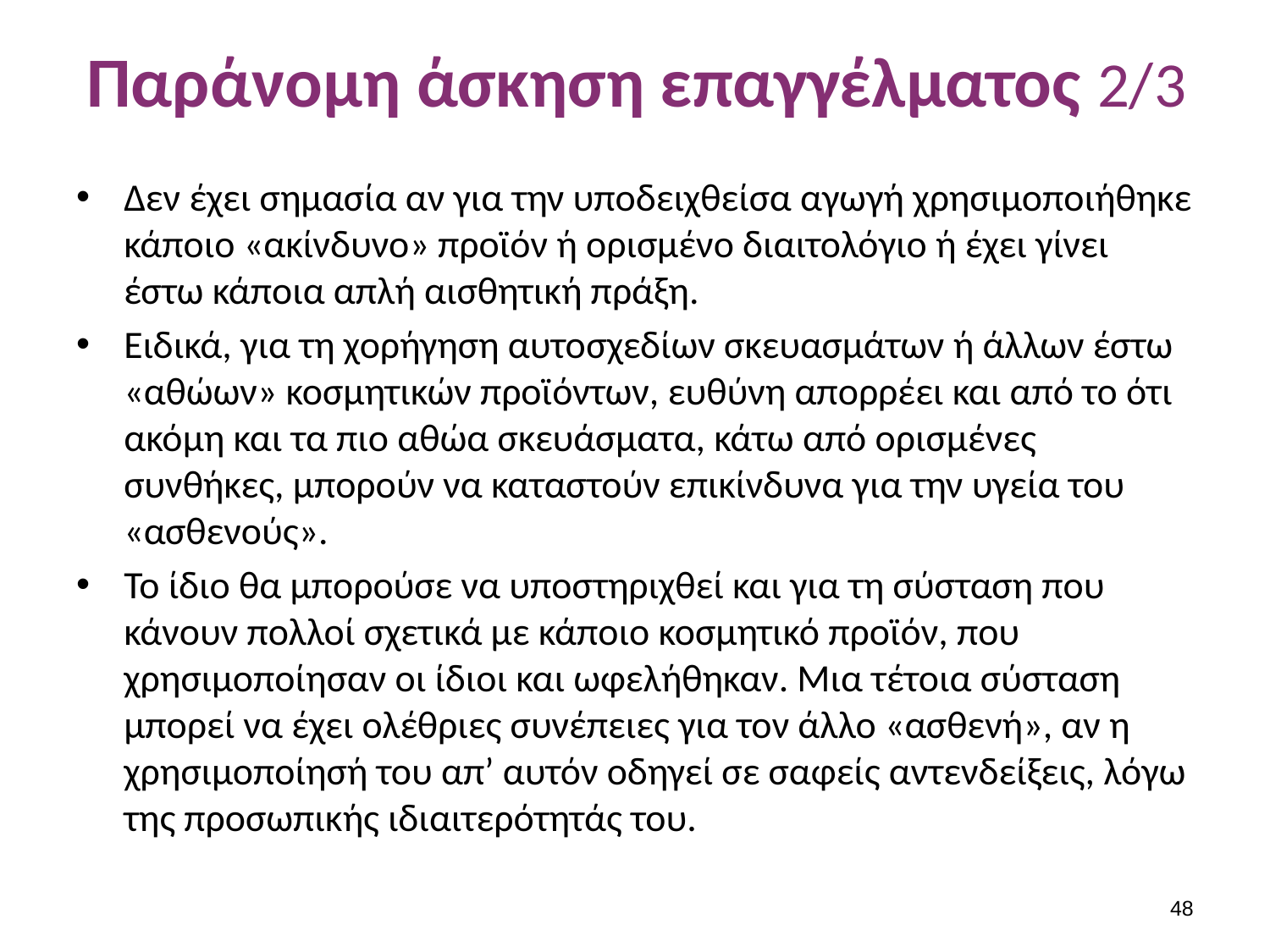

# Παράνομη άσκηση επαγγέλματος 2/3
Δεν έχει ση­μασία αν για την υποδειχθείσα αγωγή χρησιμοποιήθηκε κάποιο «ακίνδυνο» προϊόν ή ορισμένο διαιτολόγιο ή έχει γίνει έστω κάποια απλή αισθητική πράξη.
Ειδικά, για τη χορήγηση αυτο­σχεδίων σκευασμάτων ή άλλων έστω «αθώων» κοσμητικών προϊόντων, ευθύνη απορρέει και από το ότι ακόμη και τα πιο αθώα σκευάσματα, κάτω από ορισμένες συνθήκες, μπορούν να καταστούν επικίνδυνα για την υγεία του «ασθενούς».
Το ίδιο θα μπορούσε να υποστηριχθεί και για τη σύσταση που κάνουν πολλοί σχετικά με κάποιο κοσμητικό προϊόν, που χρησιμοποίη­σαν οι ίδιοι και ωφελήθηκαν. Μια τέτοια σύσταση μπορεί να έχει ολέθριες συνέπειες για τον άλλο «ασθενή», αν η χρησιμοποίησή του απ’ αυτόν οδηγεί σε σαφείς αντενδείξεις, λόγω της προσω­πικής ιδιαιτερότητάς του.
48